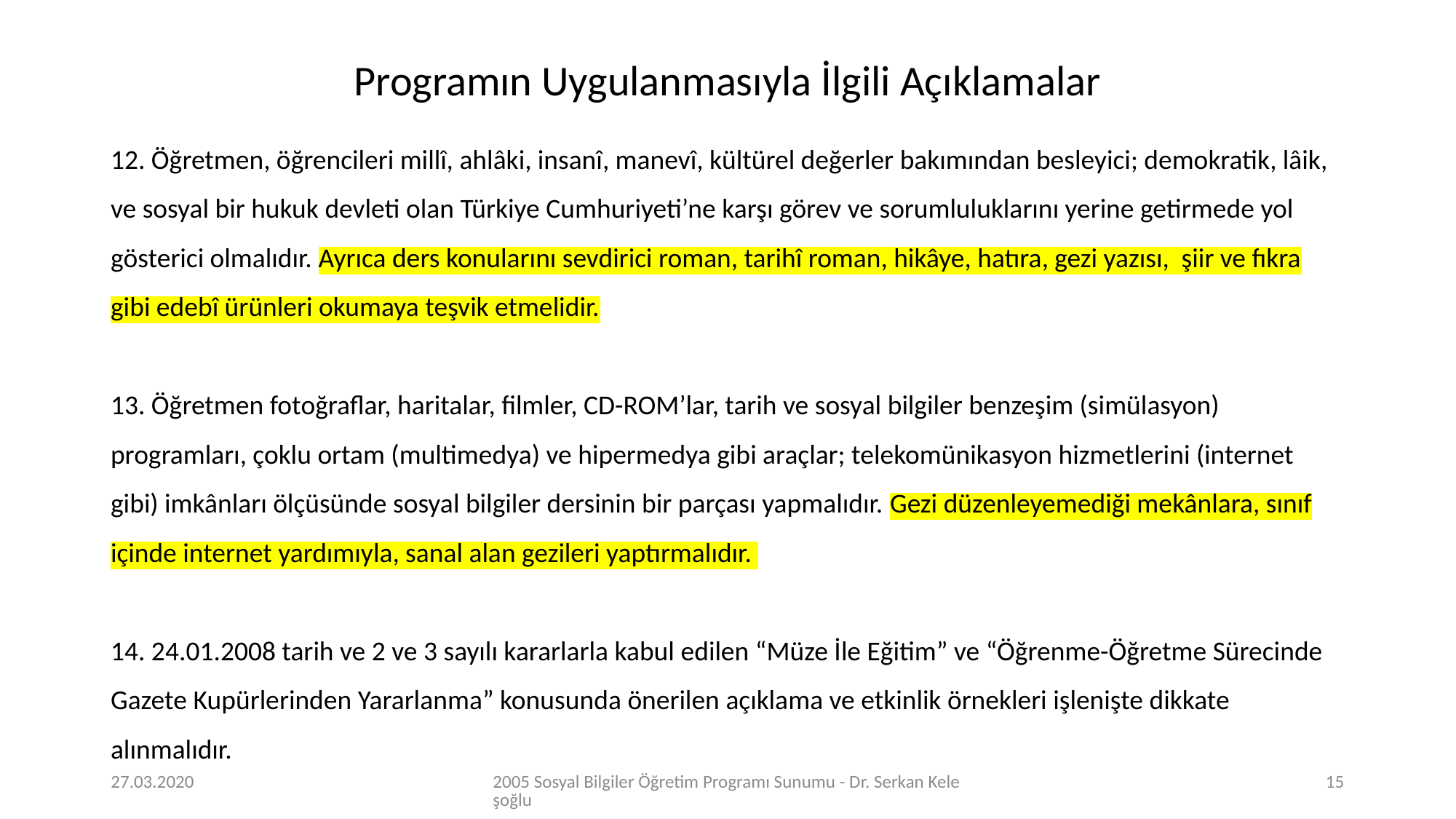

Programın Uygulanmasıyla İlgili Açıklamalar
12. Öğretmen, öğrencileri millî, ahlâki, insanî, manevî, kültürel değerler bakımından besleyici; demokratik, lâik, ve sosyal bir hukuk devleti olan Türkiye Cumhuriyeti’ne karşı görev ve sorumluluklarını yerine getirmede yol gösterici olmalıdır. Ayrıca ders konularını sevdirici roman, tarihî roman, hikâye, hatıra, gezi yazısı,  şiir ve fıkra gibi edebî ürünleri okumaya teşvik etmelidir.

13. Öğretmen fotoğraflar, haritalar, filmler, CD-ROM’lar, tarih ve sosyal bilgiler benzeşim (simülasyon) programları, çoklu ortam (multimedya) ve hipermedya gibi araçlar; telekomünikasyon hizmetlerini (internet gibi) imkânları ölçüsünde sosyal bilgiler dersinin bir parçası yapmalıdır. Gezi düzenleyemediği mekânlara, sınıf içinde internet yardımıyla, sanal alan gezileri yaptırmalıdır.

14. 24.01.2008 tarih ve 2 ve 3 sayılı kararlarla kabul edilen “Müze İle Eğitim” ve “Öğrenme-Öğretme Sürecinde Gazete Kupürlerinden Yararlanma” konusunda önerilen açıklama ve etkinlik örnekleri işlenişte dikkate alınmalıdır.
27.03.2020
2005 Sosyal Bilgiler Öğretim Programı Sunumu - Dr. Serkan Keleşoğlu
15